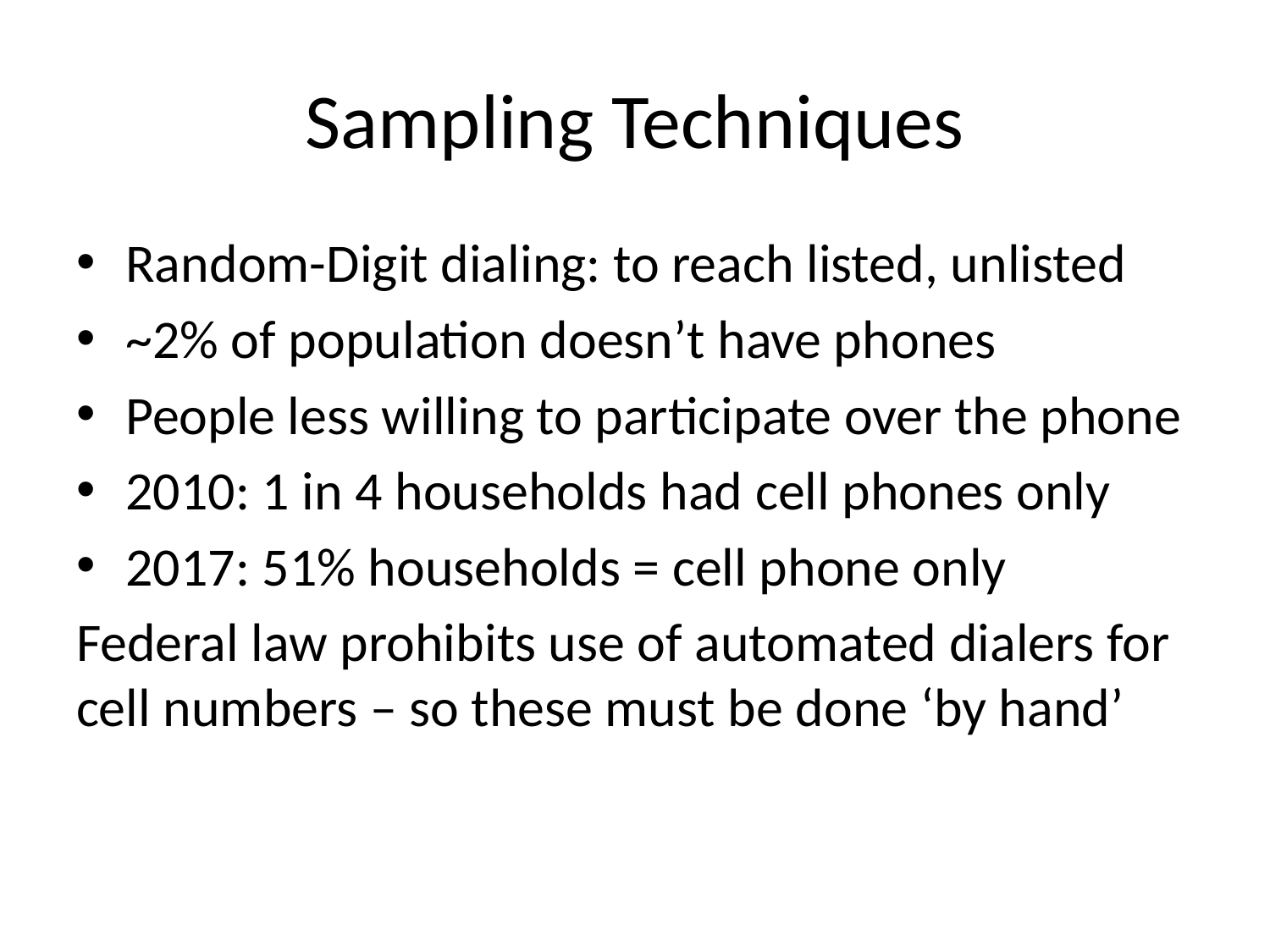

# Sampling Techniques
Random-Digit dialing: to reach listed, unlisted
~2% of population doesn’t have phones
People less willing to participate over the phone
2010: 1 in 4 households had cell phones only
2017: 51% households = cell phone only
Federal law prohibits use of automated dialers for cell numbers – so these must be done ‘by hand’